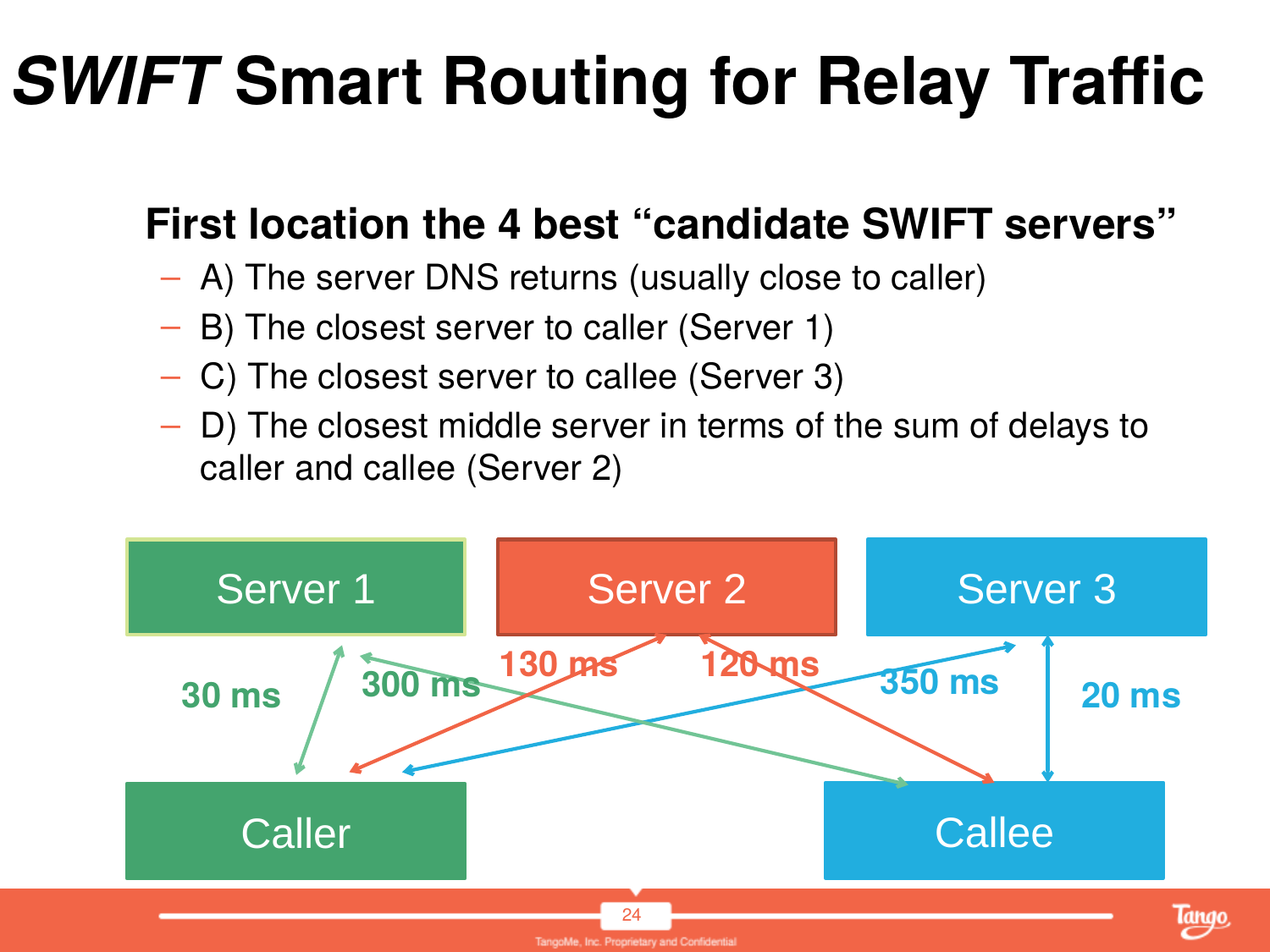

# SWIFT Smart Routing for Relay Traffic
First location the 4 best “candidate SWIFT servers”
A) The server DNS returns (usually close to caller)
B) The closest server to caller (Server 1)
C) The closest server to callee (Server 3)
D) The closest middle server in terms of the sum of delays to caller and callee (Server 2)

Server 1
Server 2
Server 3
130 ms
120 ms
350 ms
300 ms
30 ms
20 ms
Callee
Caller